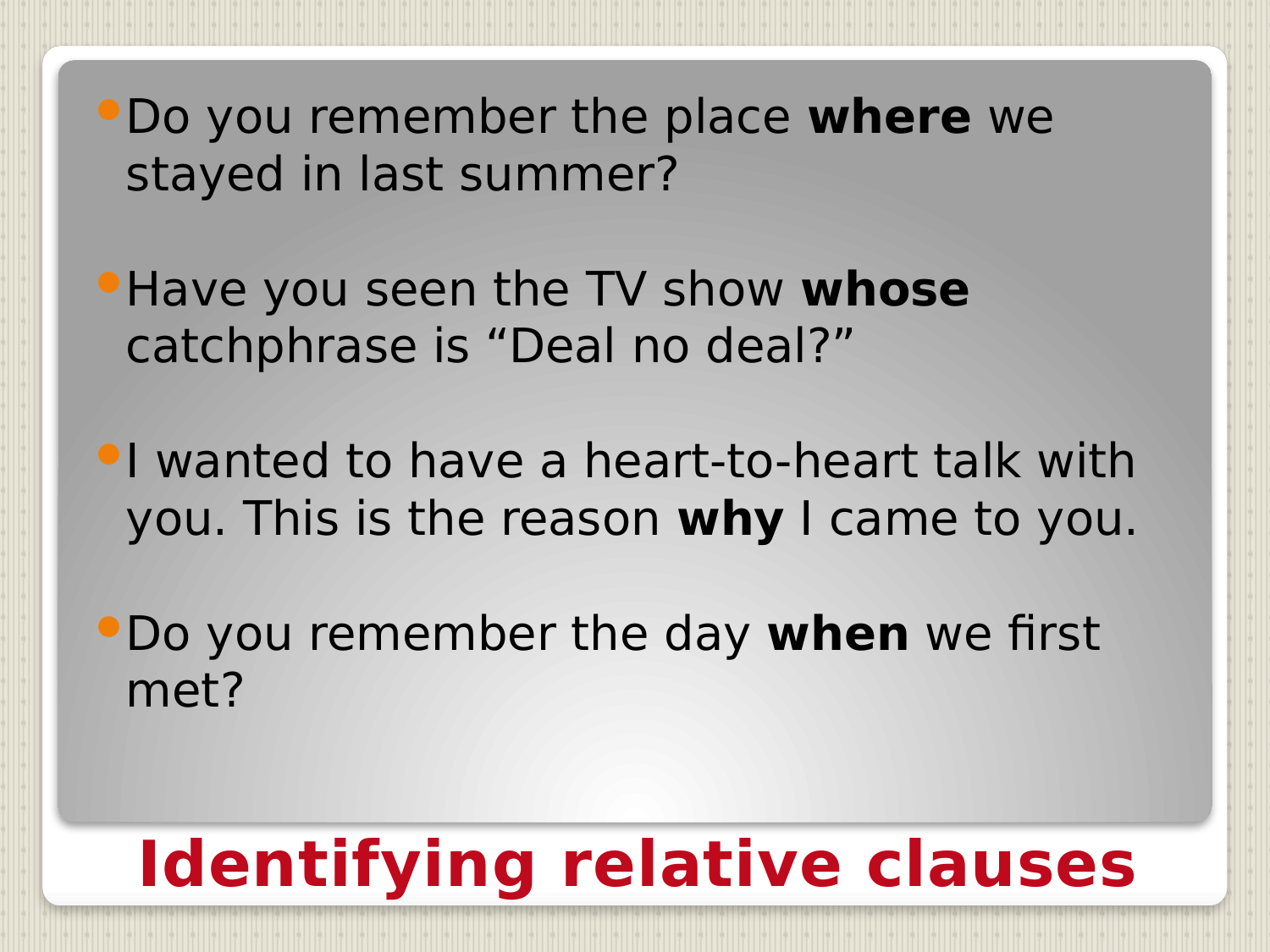

Do you remember the place where we stayed in last summer?

Have you seen the TV show whose catchphrase is “Deal no deal?”

I wanted to have a heart-to-heart talk with you. This is the reason why I came to you.

Do you remember the day when we first met?

# Identifying relative clauses